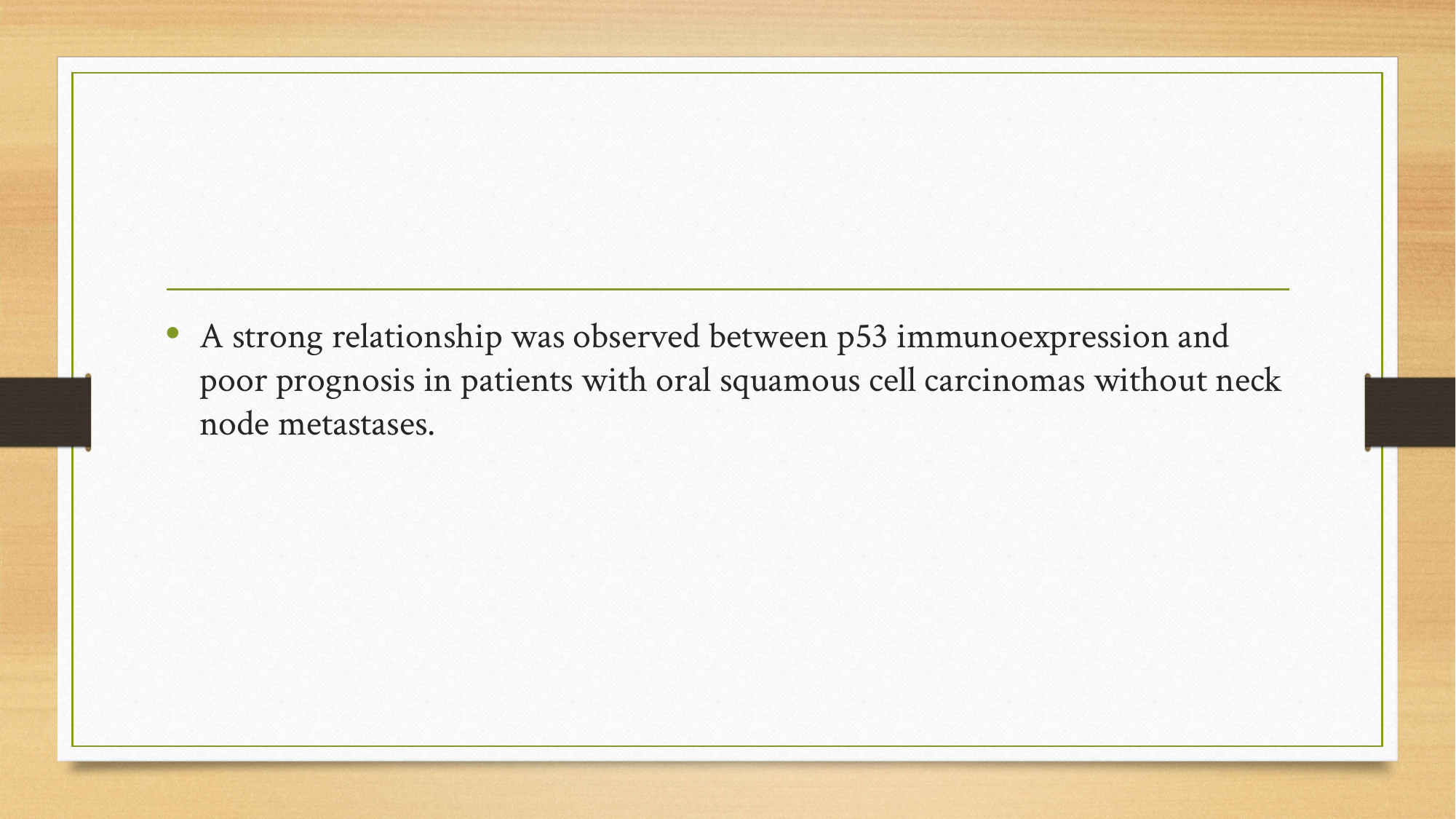

#
A strong relationship was observed between p53 immunoexpression and poor prognosis in patients with oral squamous cell carcinomas without neck node metastases.